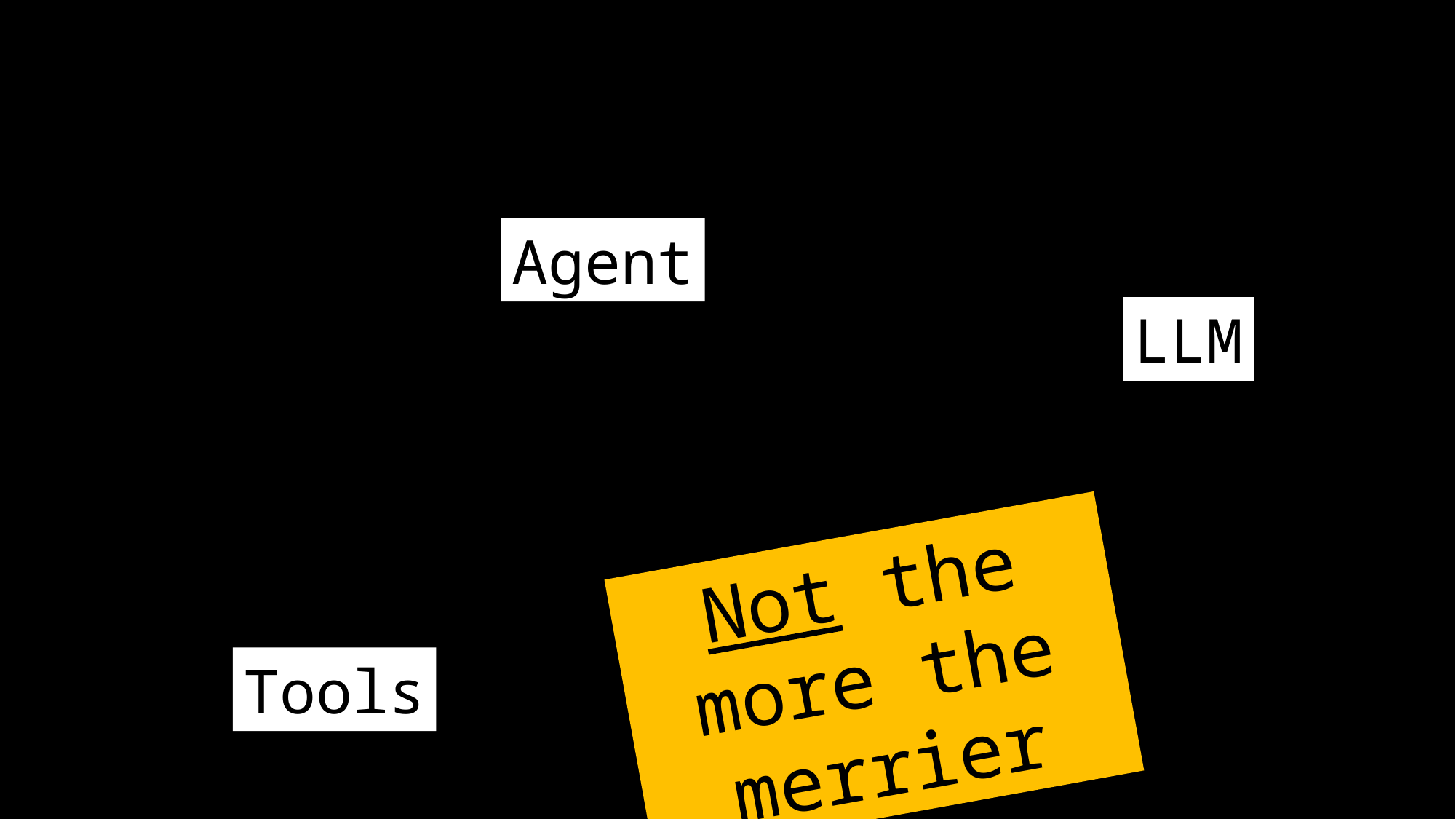

#
Agent
LLM
Not the more the merrier
Tools